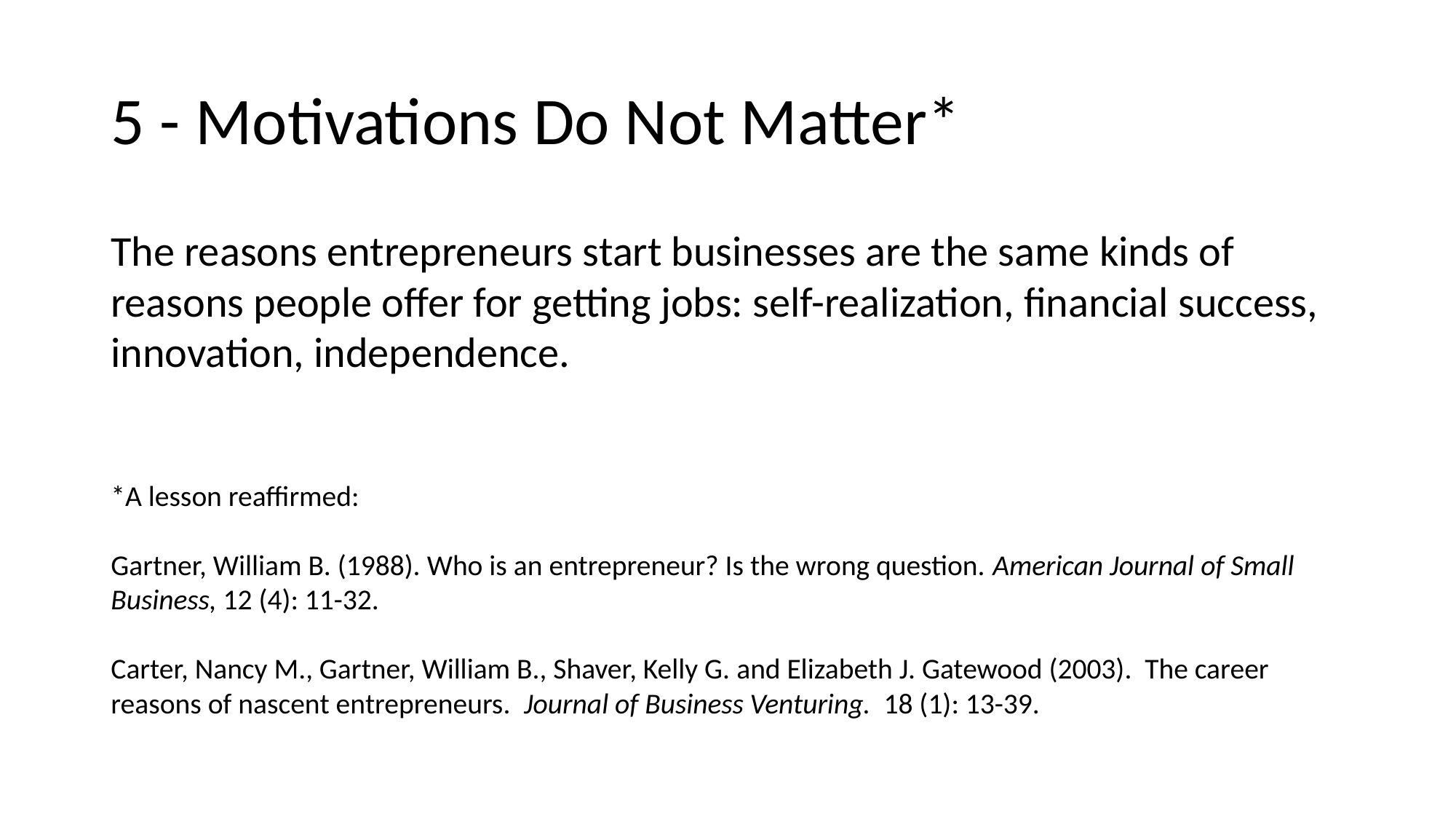

# 5 - Motivations Do Not Matter*
The reasons entrepreneurs start businesses are the same kinds of reasons people offer for getting jobs: self-realization, financial success, innovation, independence.

*A lesson reaffirmed:

Gartner, William B. (1988). Who is an entrepreneur? Is the wrong question. American Journal of Small Business, 12 (4): 11-32.

Carter, Nancy M., Gartner, William B., Shaver, Kelly G. and Elizabeth J. Gatewood (2003).  The career reasons of nascent entrepreneurs.  Journal of Business Venturing.  18 (1): 13-39.